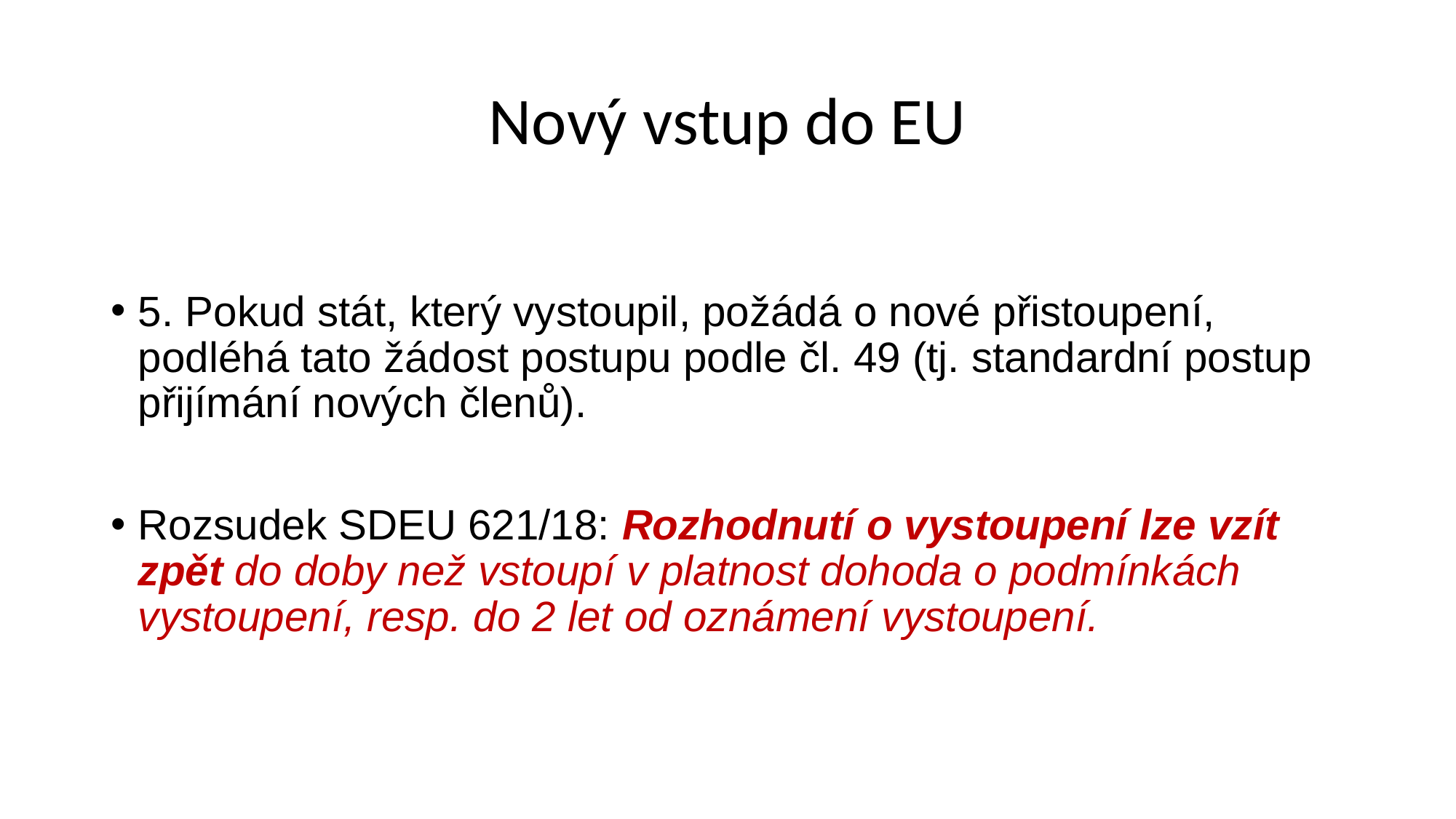

# Nový vstup do EU

5. Pokud stát, který vystoupil, požádá o nové přistoupení, podléhá tato žádost postupu podle čl. 49 (tj. standardní postup přijímání nových členů).

Rozsudek SDEU 621/18: Rozhodnutí o vystoupení lze vzít zpět do doby než vstoupí v platnost dohoda o podmínkách vystoupení, resp. do 2 let od oznámení vystoupení.